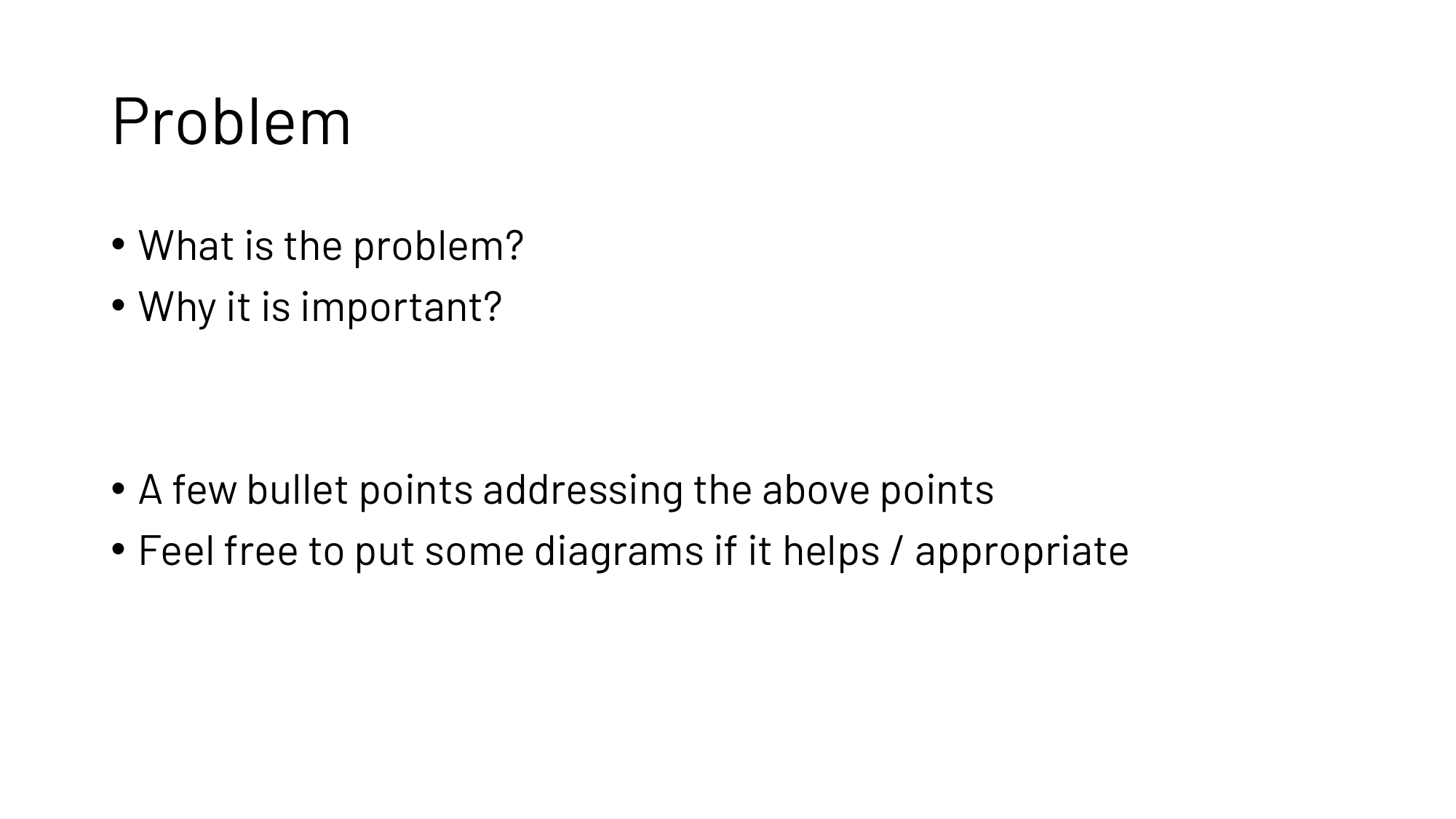

# Problem
What is the problem?
Why it is important?

A few bullet points addressing the above points
Feel free to put some diagrams if it helps / appropriate